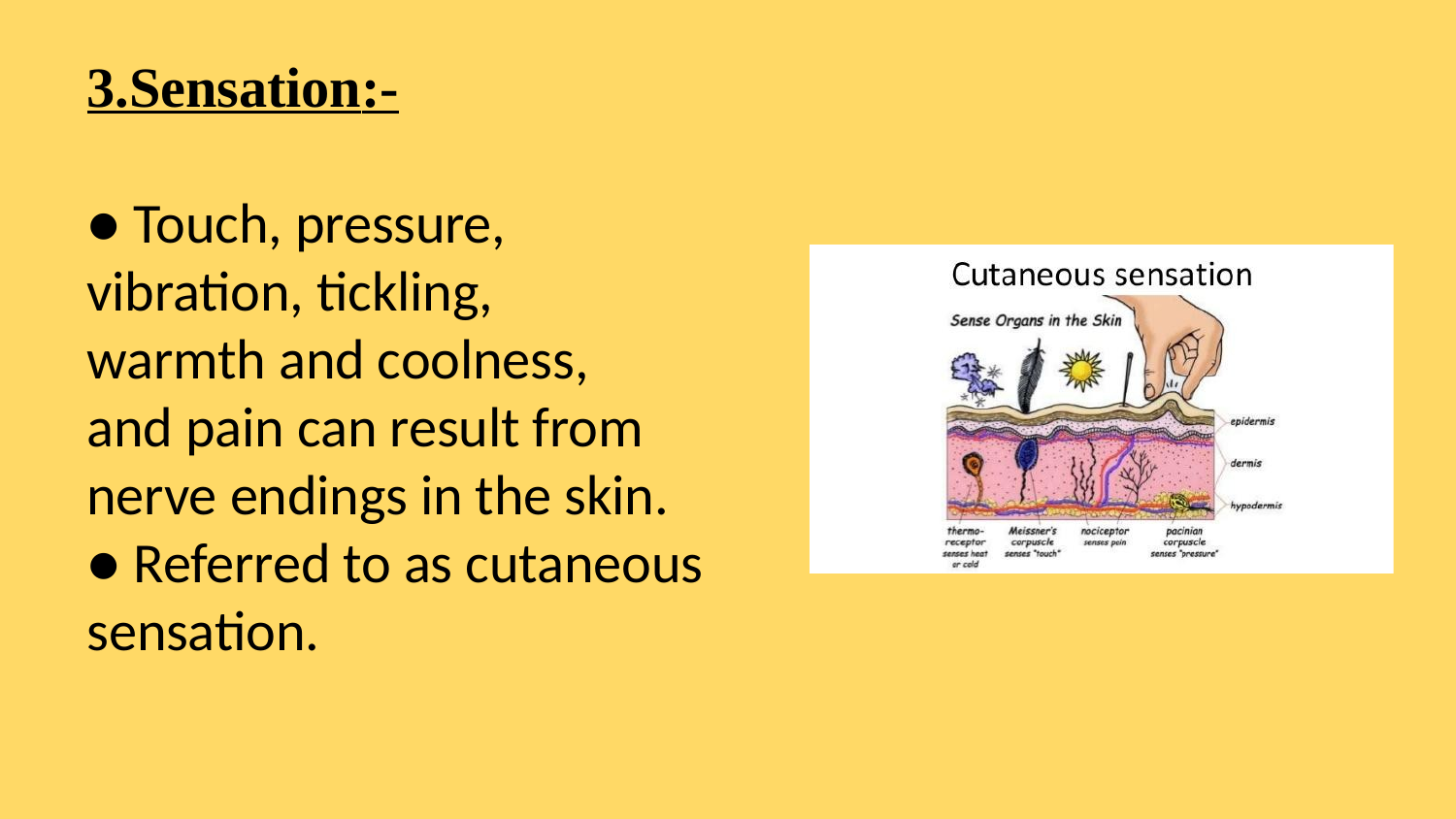

# 3.Sensation:- ● Touch, pressure, vibration, tickling, warmth and coolness, and pain can result from nerve endings in the skin. ● Referred to as cutaneous sensation.